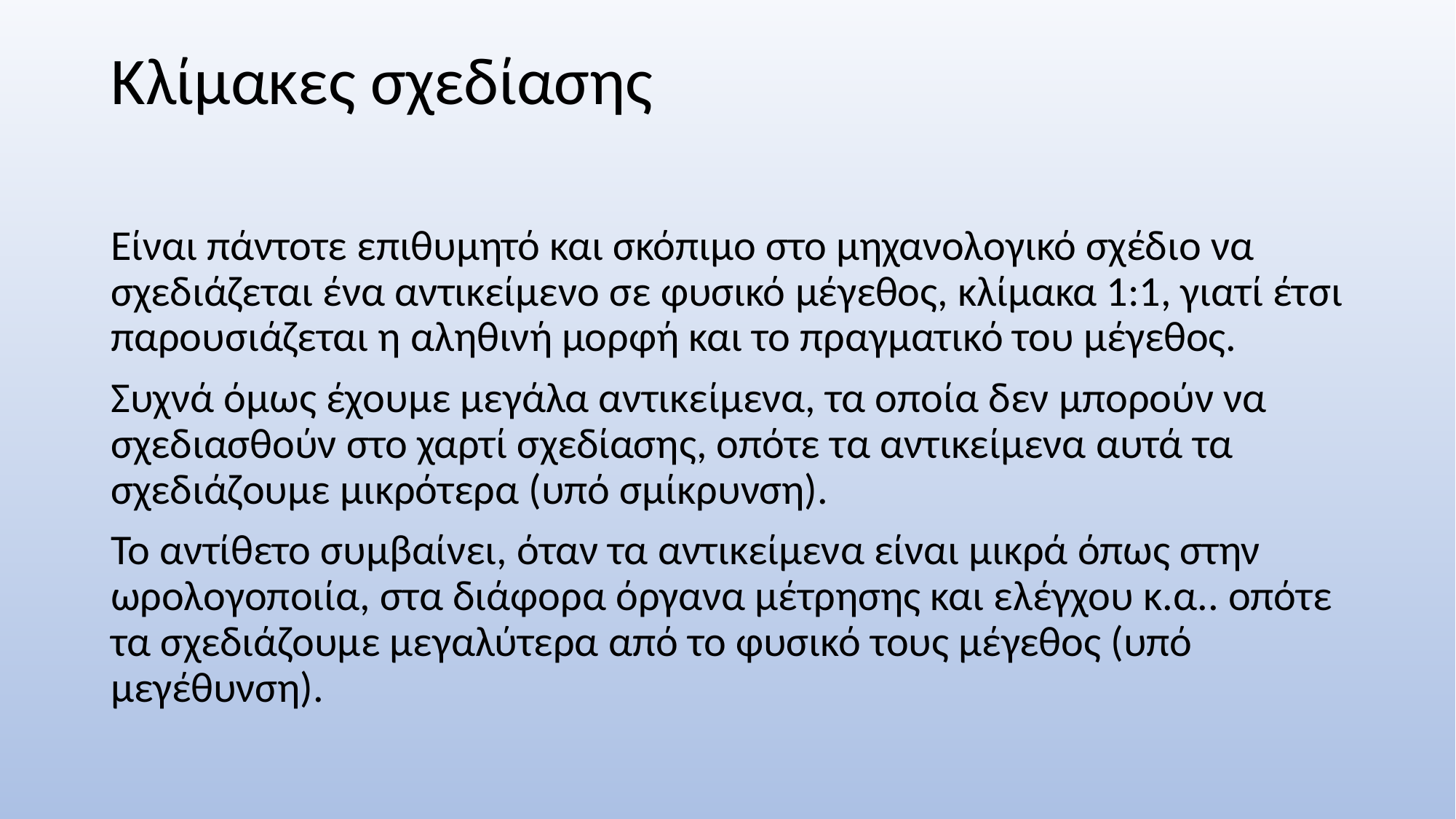

# Κλίμακες σχεδίασης
Είναι πάντοτε επιθυμητό και σκόπιμο στο μηχανολογικό σχέδιο να σχεδιάζεται ένα αντικείμενο σε φυσικό μέγεθος, κλίμακα 1:1, γιατί έτσι παρουσιάζεται η αληθινή μορφή και το πραγματικό του μέγεθος.
Συχνά όμως έχουμε μεγάλα αντικείμενα, τα οποία δεν μπορούν να σχεδιασθούν στο χαρτί σχεδίασης, οπότε τα αντικείμενα αυτά τα σχεδιάζουμε μικρότερα (υπό σμίκρυνση).
Το αντίθετο συμβαίνει, όταν τα αντικείμενα είναι μικρά όπως στην ωρολογοποιία, στα διάφορα όργανα μέτρησης και ελέγχου κ.α.. οπότε τα σχεδιάζουμε μεγαλύτερα από το φυσικό τους μέγεθος (υπό μεγέθυνση).